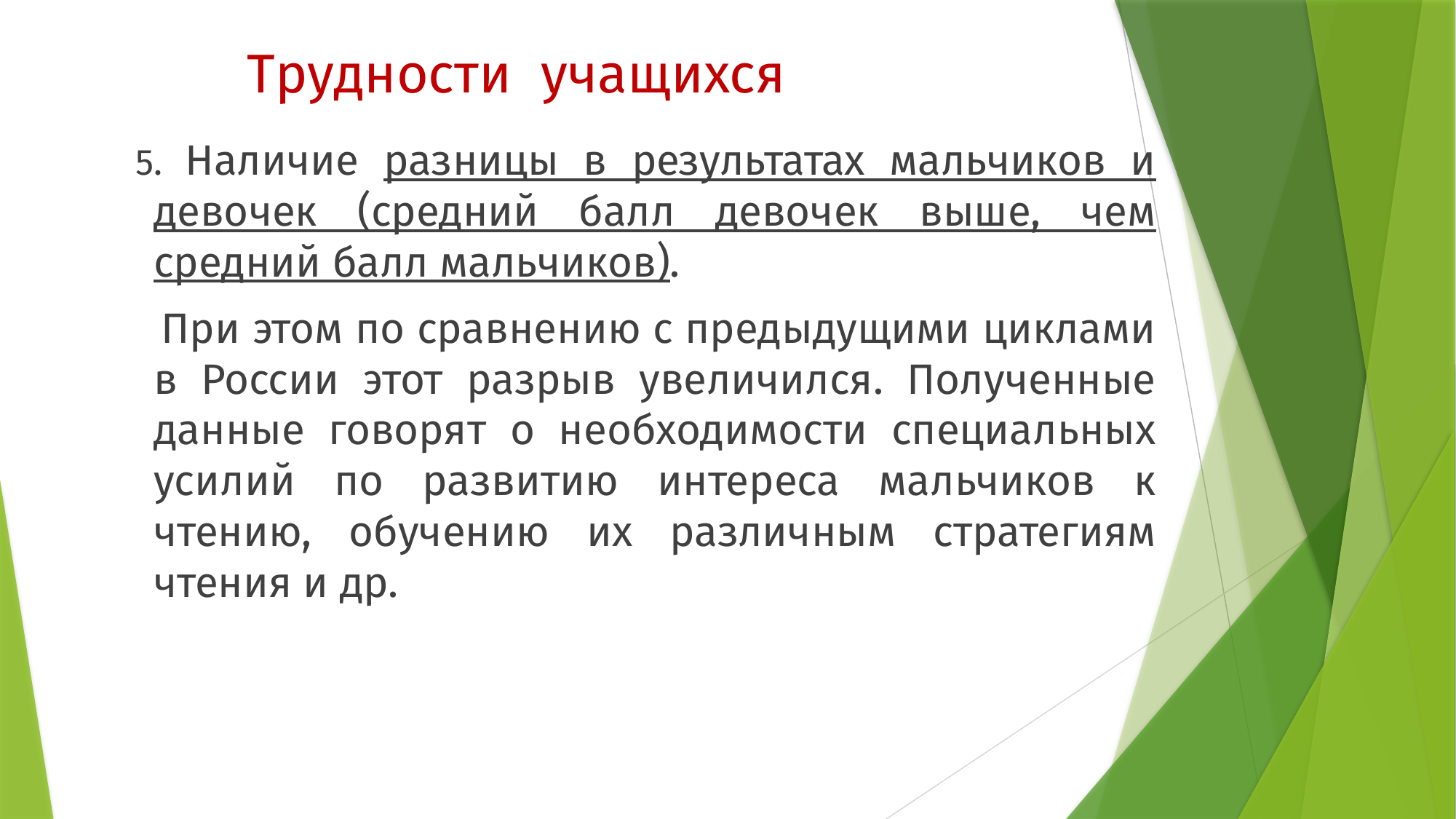

# Трудности  учащихся
 5. Наличие разницы в результатах мальчиков и девочек (средний балл девочек выше, чем средний балл мальчиков).
    При этом по сравнению с предыдущими циклами в России этот разрыв увеличился. Полученные данные говорят о необходимости специальных усилий по развитию интереса мальчиков к чтению, обучению их различным стратегиям чтения и др.